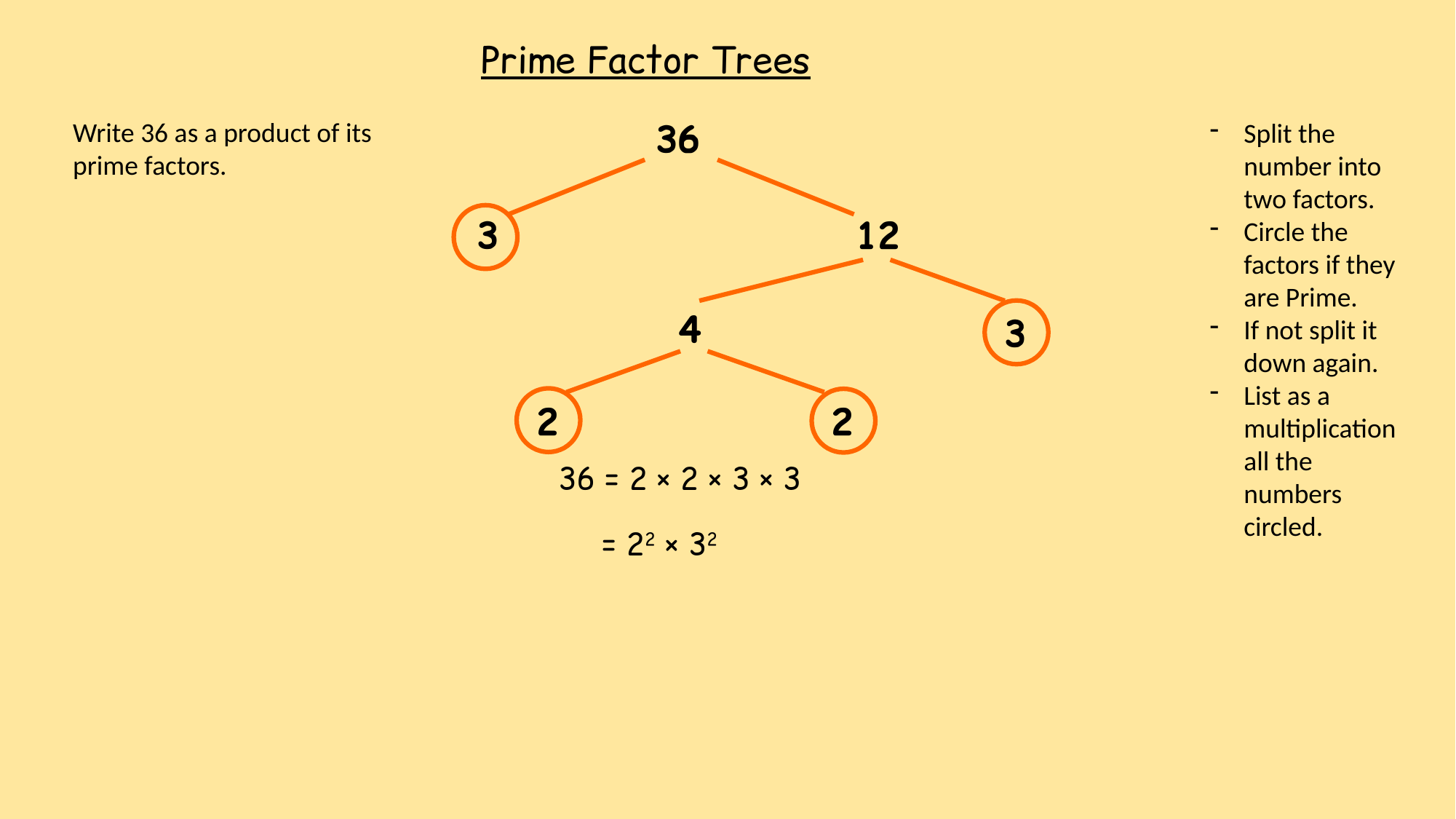

Prime Factor Trees
Write 36 as a product of its
prime factors.
36
Split the number into two factors.
Circle the factors if they are Prime.
If not split it down again.
List as a multiplication all the numbers circled.

3
12

4

3

2
2
36 = 2 × 2 × 3 × 3
= 22 × 32